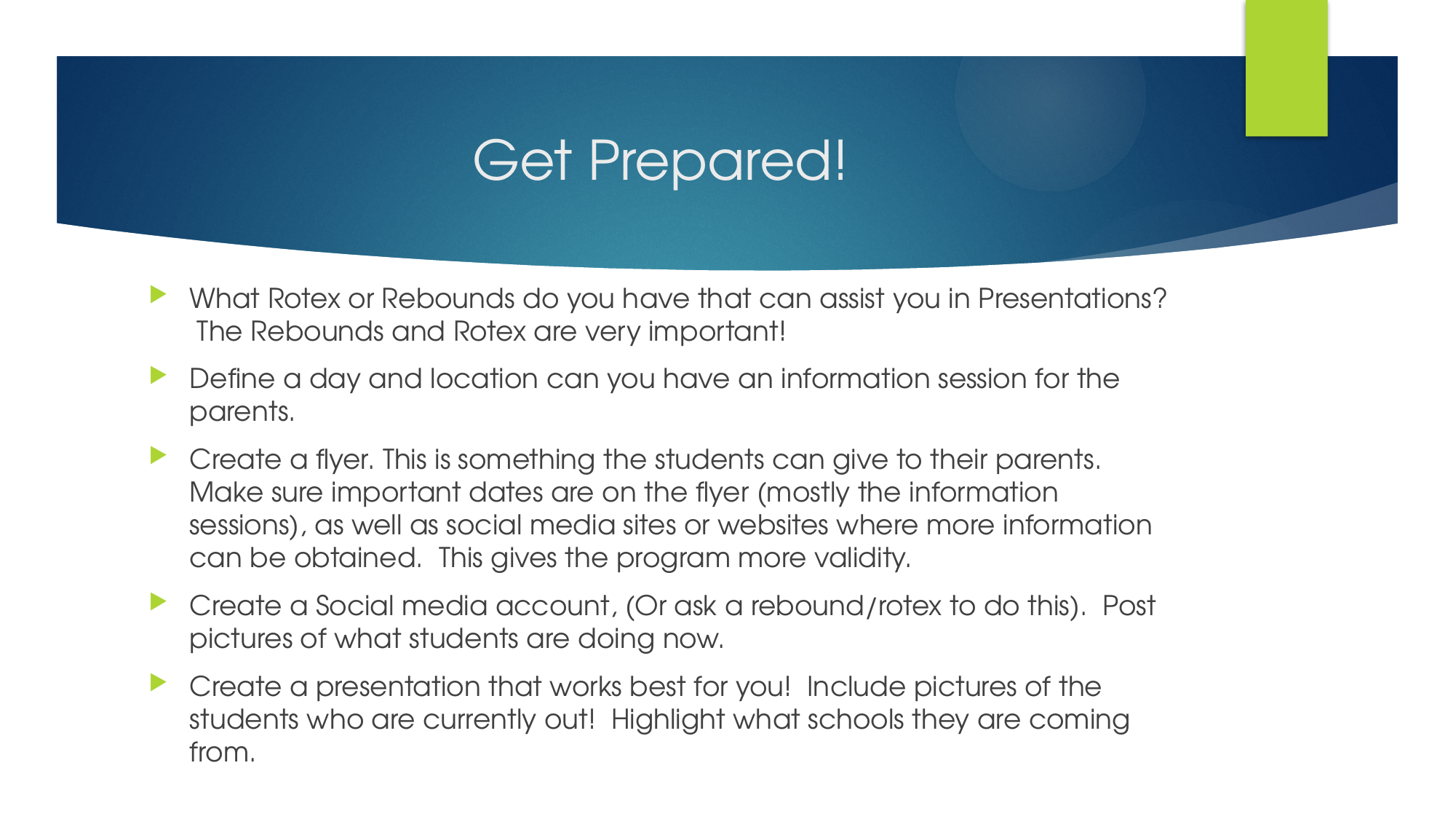

# Get Prepared!
What Rotex or Rebounds do you have that can assist you in Presentations?  The Rebounds and Rotex are very important!
Define a day and location can you have an information session for the parents.
Create a flyer. This is something the students can give to their parents.  Make sure important dates are on the flyer (mostly the information sessions), as well as social media sites or websites where more information can be obtained.  This gives the program more validity.
Create a Social media account, (Or ask a rebound/rotex to do this).  Post pictures of what students are doing now.
Create a presentation that works best for you!  Include pictures of the students who are currently out!  Highlight what schools they are coming from.